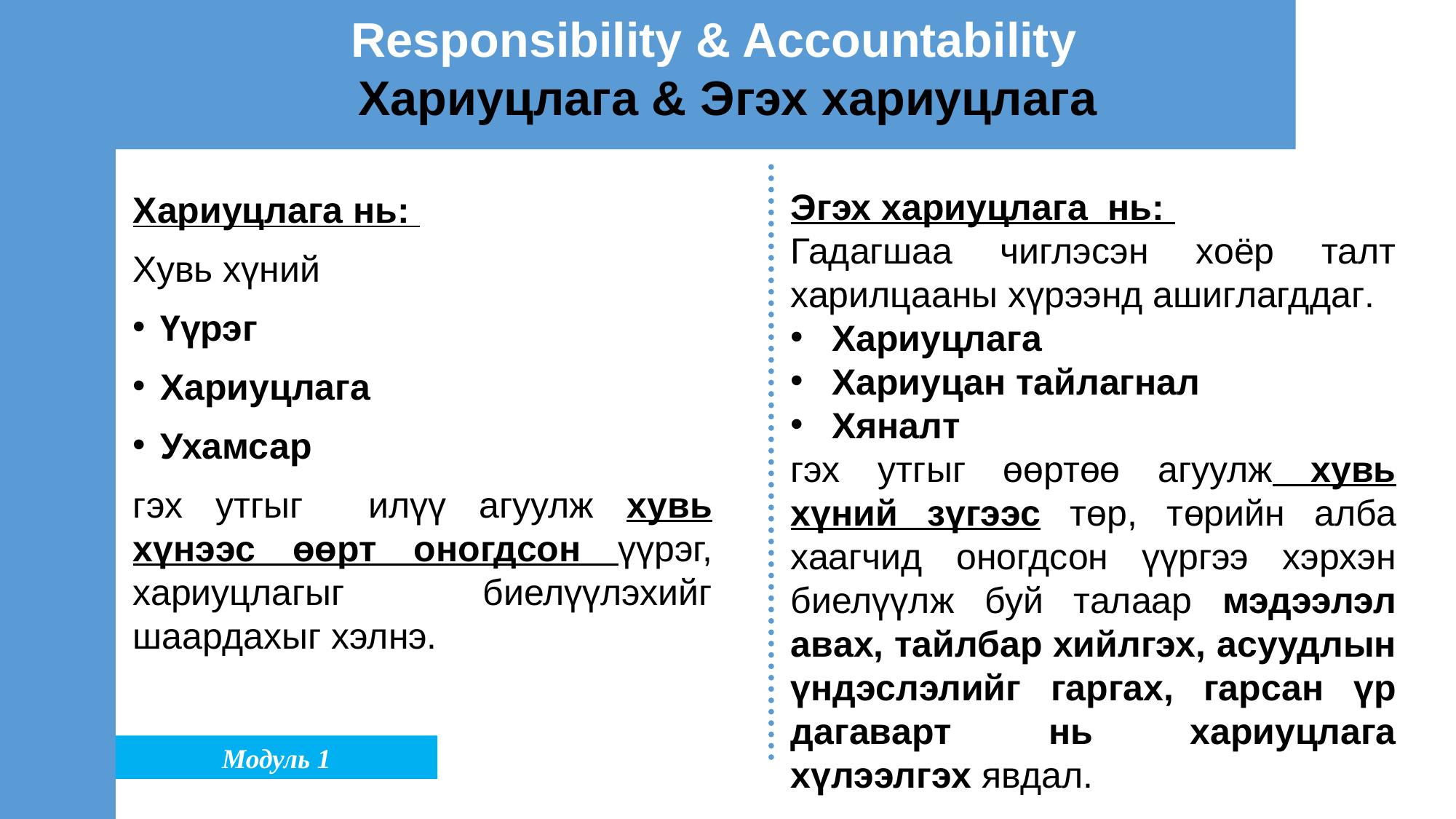

# Responsibility & Accountability Хариуцлага & Эгэх хариуцлага
Эгэх хариуцлага  нь:
Гадагшаа чиглэсэн хоёр талт харилцааны хүрээнд ашиглагддаг.
Хариуцлага
Хариуцан тайлагнал
Хяналт
гэх утгыг өөртөө агуулж хувь хүний зүгээс төр, төрийн алба хаагчид оногдсон үүргээ хэрхэн биелүүлж буй талаар мэдээлэл авах, тайлбар хийлгэх, асуудлын үндэслэлийг гаргах, гарсан үр дагаварт нь хариуцлага хүлээлгэх явдал.
Хариуцлага нь:
Хувь хүний
Үүрэг
Хариуцлага
Ухамсар
гэх утгыг  илүү агуулж хувь хүнээс өөрт оногдсон үүрэг, хариуцлагыг биелүүлэхийг шаардахыг хэлнэ.

Модуль 1